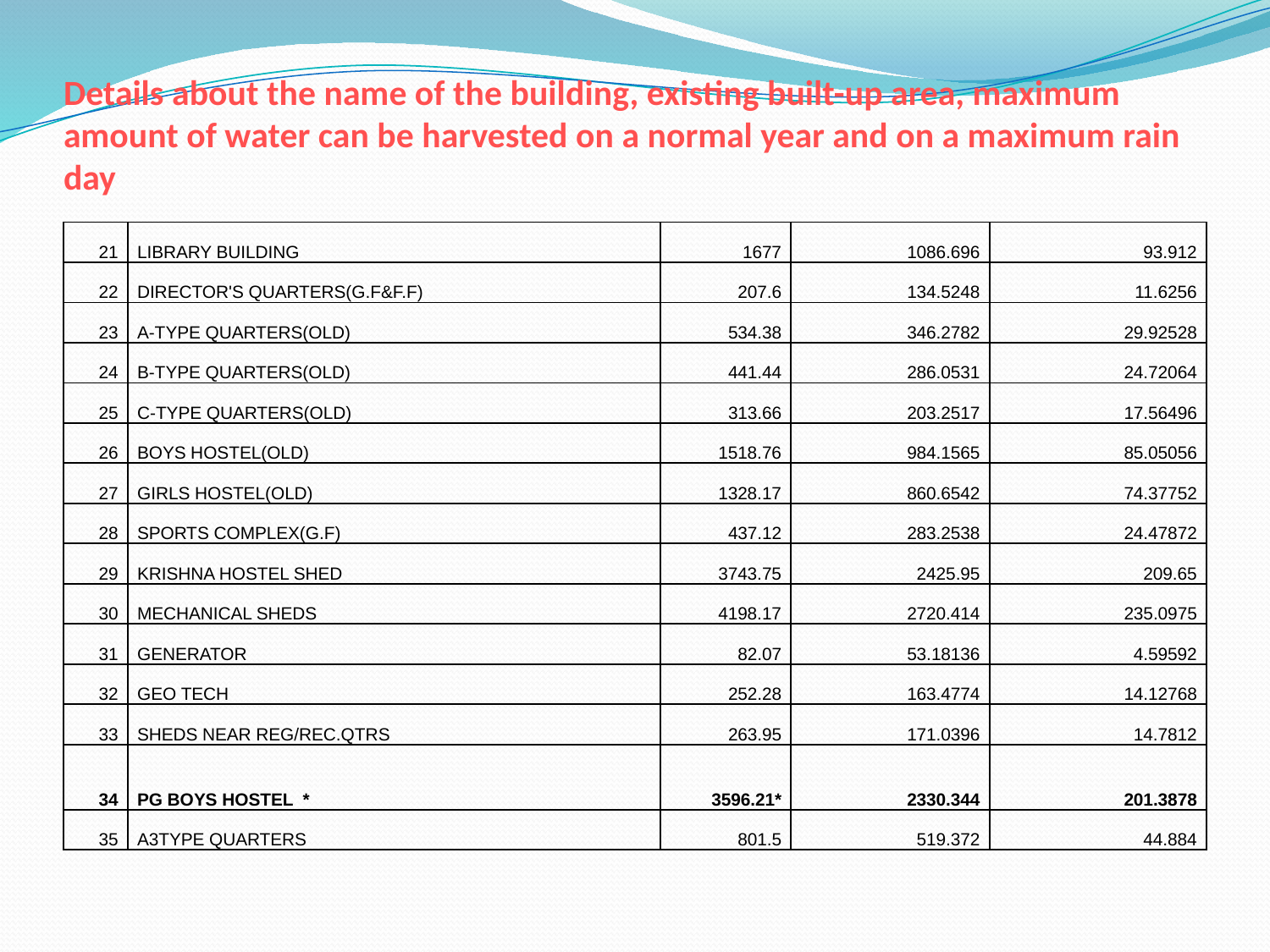

# Details about the name of the building, existing built-up area, maximum amount of water can be harvested on a normal year and on a maximum rain day
| 21 | LIBRARY BUILDING | 1677 | 1086.696 | 93.912 |
| --- | --- | --- | --- | --- |
| 22 | DIRECTOR'S QUARTERS(G.F&F.F) | 207.6 | 134.5248 | 11.6256 |
| 23 | A-TYPE QUARTERS(OLD) | 534.38 | 346.2782 | 29.92528 |
| 24 | B-TYPE QUARTERS(OLD) | 441.44 | 286.0531 | 24.72064 |
| 25 | C-TYPE QUARTERS(OLD) | 313.66 | 203.2517 | 17.56496 |
| 26 | BOYS HOSTEL(OLD) | 1518.76 | 984.1565 | 85.05056 |
| 27 | GIRLS HOSTEL(OLD) | 1328.17 | 860.6542 | 74.37752 |
| 28 | SPORTS COMPLEX(G.F) | 437.12 | 283.2538 | 24.47872 |
| 29 | KRISHNA HOSTEL SHED | 3743.75 | 2425.95 | 209.65 |
| 30 | MECHANICAL SHEDS | 4198.17 | 2720.414 | 235.0975 |
| 31 | GENERATOR | 82.07 | 53.18136 | 4.59592 |
| 32 | GEO TECH | 252.28 | 163.4774 | 14.12768 |
| 33 | SHEDS NEAR REG/REC.QTRS | 263.95 | 171.0396 | 14.7812 |
| 34 | PG BOYS HOSTEL \* | 3596.21\* | 2330.344 | 201.3878 |
| 35 | A3TYPE QUARTERS | 801.5 | 519.372 | 44.884 |